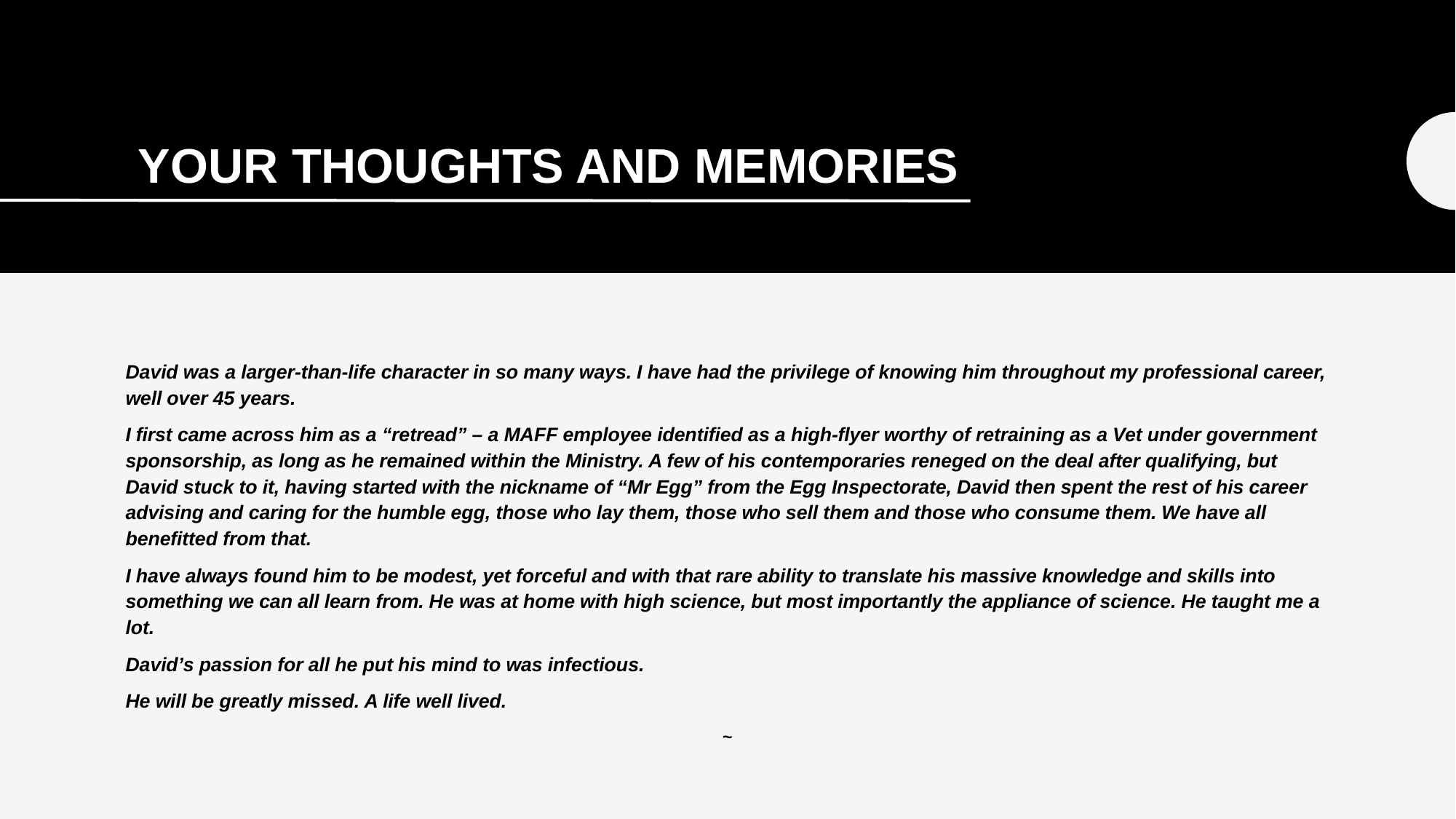

# YOUR THOUGHTS AND MEMORIES

David was a larger-than-life character in so many ways. I have had the privilege of knowing him throughout my professional career, well over 45 years.
I first came across him as a “retread” – a MAFF employee identified as a high-flyer worthy of retraining as a Vet under government sponsorship, as long as he remained within the Ministry. A few of his contemporaries reneged on the deal after qualifying, but David stuck to it, having started with the nickname of “Mr Egg” from the Egg Inspectorate, David then spent the rest of his career advising and caring for the humble egg, those who lay them, those who sell them and those who consume them. We have all benefitted from that.
I have always found him to be modest, yet forceful and with that rare ability to translate his massive knowledge and skills into something we can all learn from. He was at home with high science, but most importantly the appliance of science. He taught me a lot.
David’s passion for all he put his mind to was infectious.
He will be greatly missed. A life well lived.
~